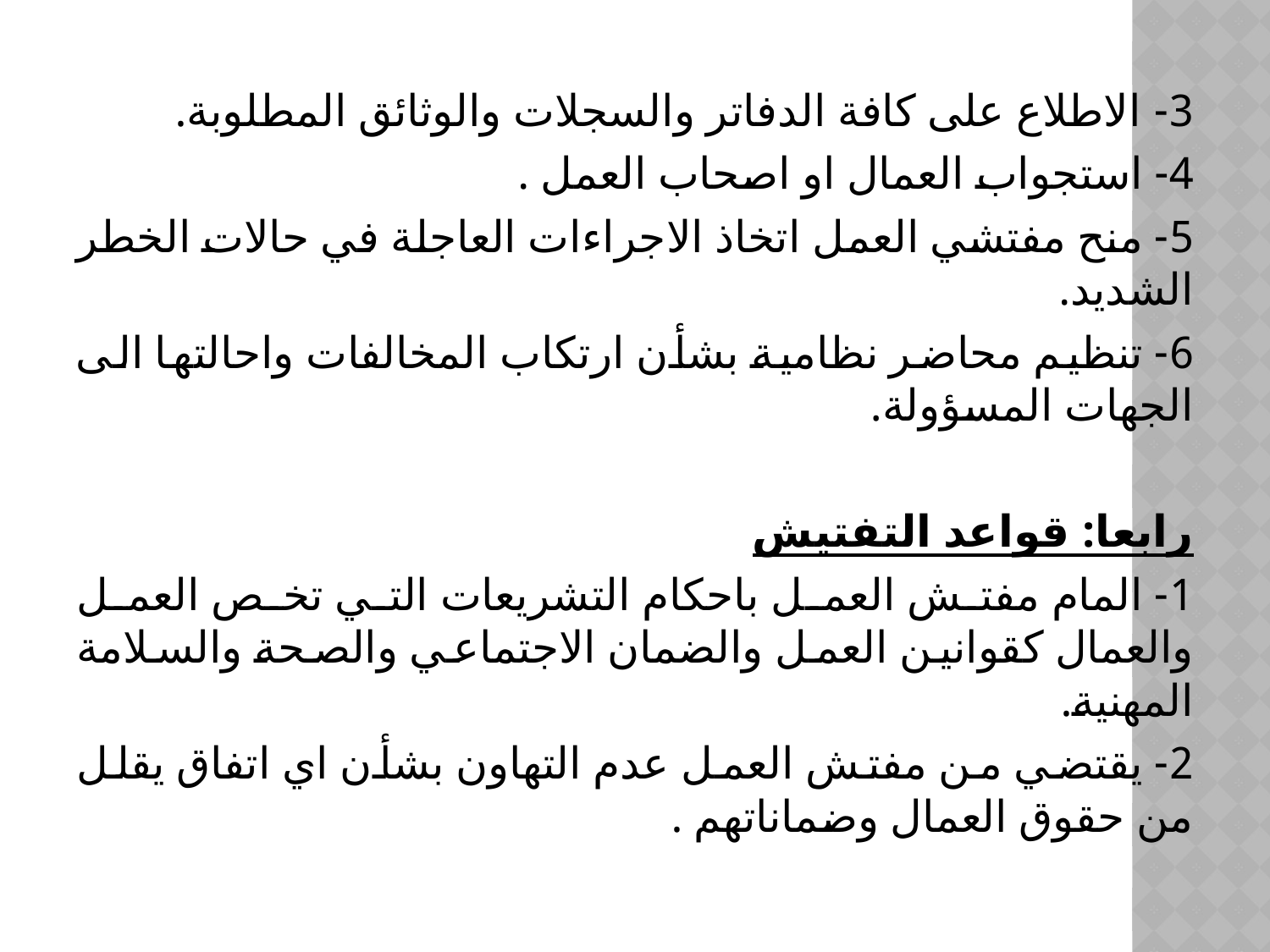

3- الاطلاع على كافة الدفاتر والسجلات والوثائق المطلوبة.
4- استجواب العمال او اصحاب العمل .
5- منح مفتشي العمل اتخاذ الاجراءات العاجلة في حالات الخطر الشديد.
6- تنظيم محاضر نظامية بشأن ارتكاب المخالفات واحالتها الى الجهات المسؤولة.

رابعا: قواعد التفتيش
1- المام مفتش العمل باحكام التشريعات التي تخص العمل والعمال كقوانين العمل والضمان الاجتماعي والصحة والسلامة المهنية.
2- يقتضي من مفتش العمل عدم التهاون بشأن اي اتفاق يقلل من حقوق العمال وضماناتهم .